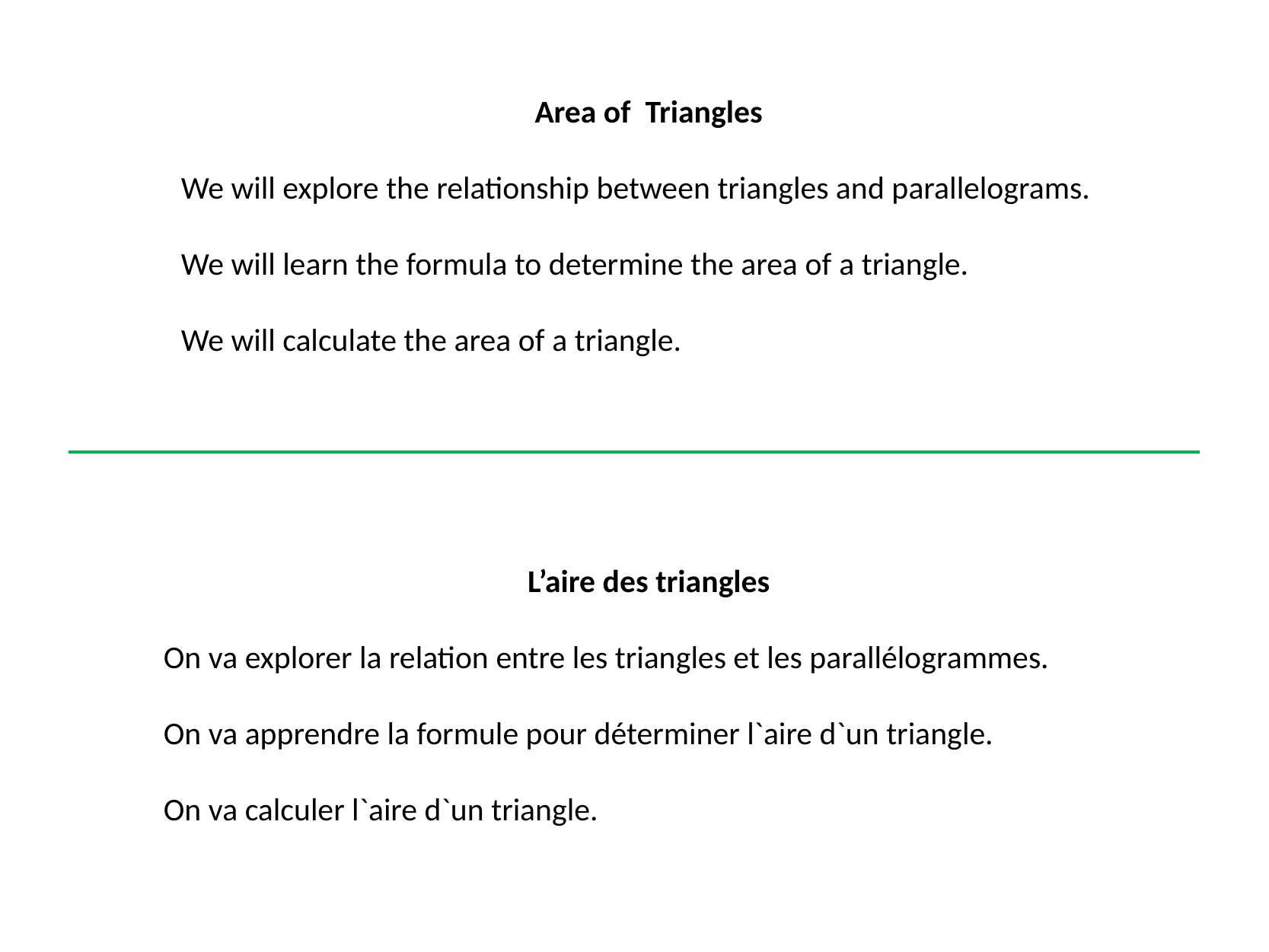

Area of  Triangles

We will explore the relationship between triangles and parallelograms.

We will learn the formula to determine the area of ​​a triangle.

We will calculate the area of ​​a triangle.
L’aire des triangles

On va explorer la relation entre les triangles et les parallélogrammes.

On va apprendre la formule pour déterminer l`aire d`un triangle.

On va calculer l`aire d`un triangle.